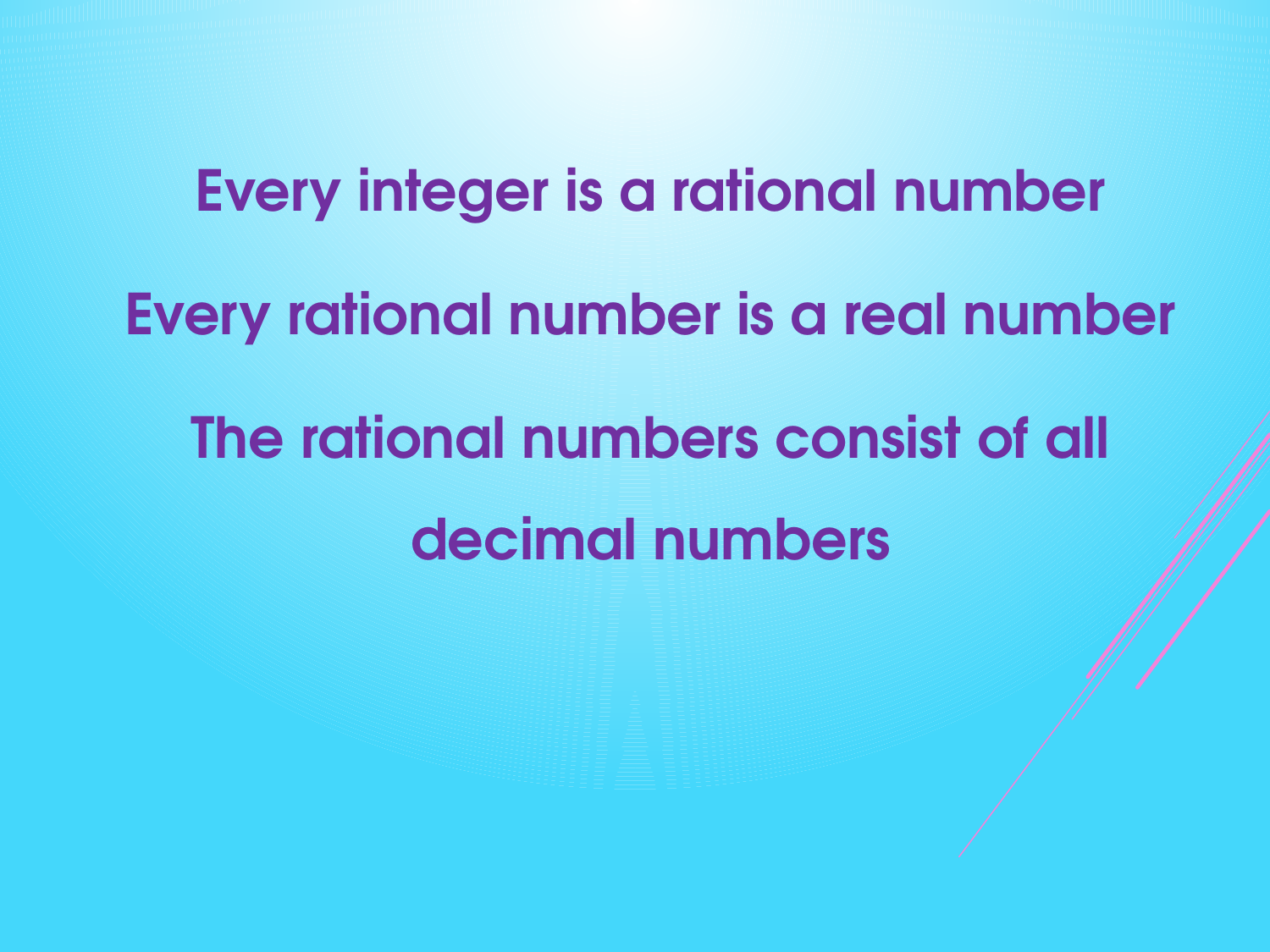

Every integer is a rational number
Every rational number is a real number
The rational numbers consist of all decimal numbers